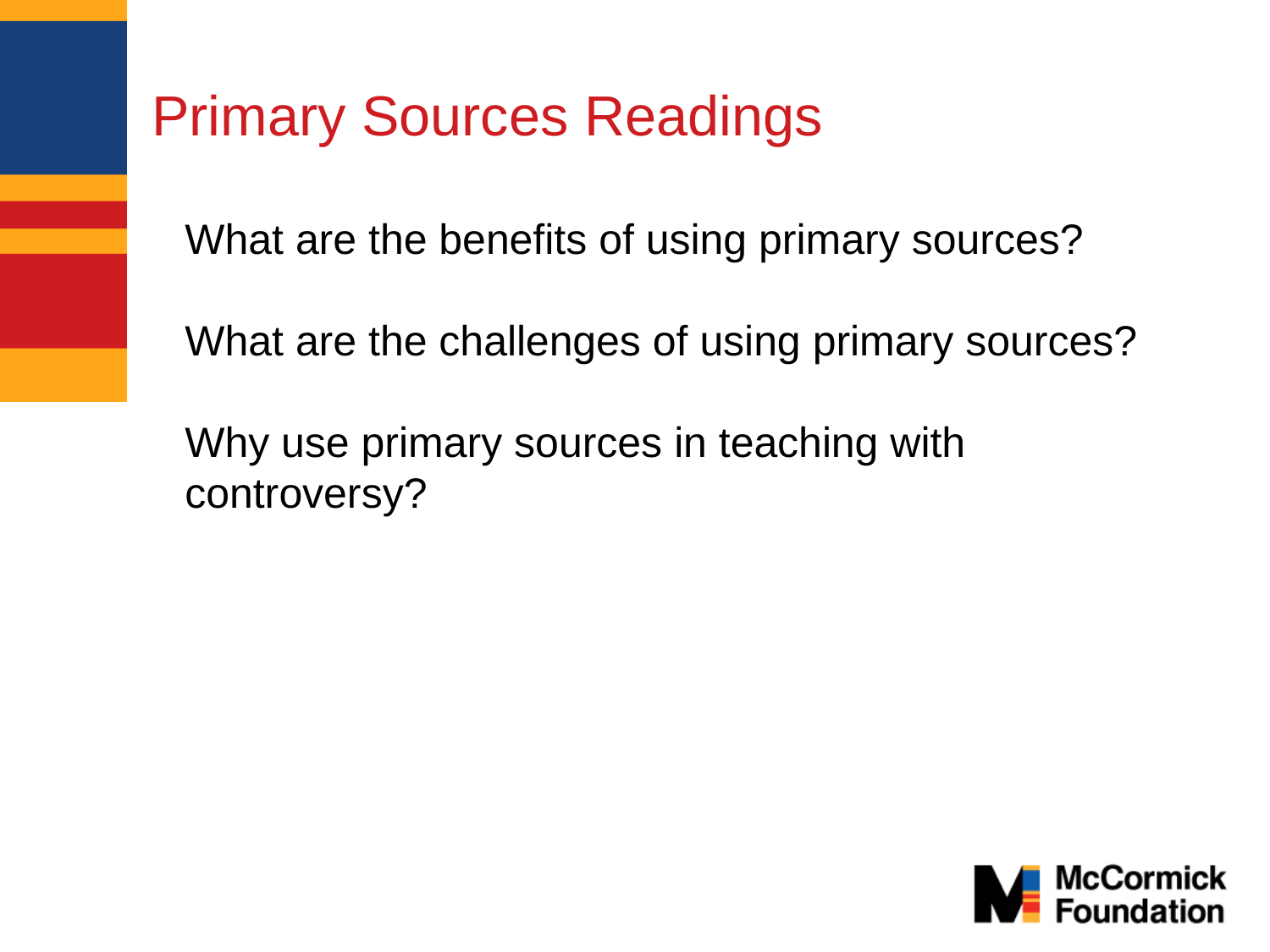

# Primary Sources Readings
What are the benefits of using primary sources?

What are the challenges of using primary sources?

Why use primary sources in teaching with controversy?